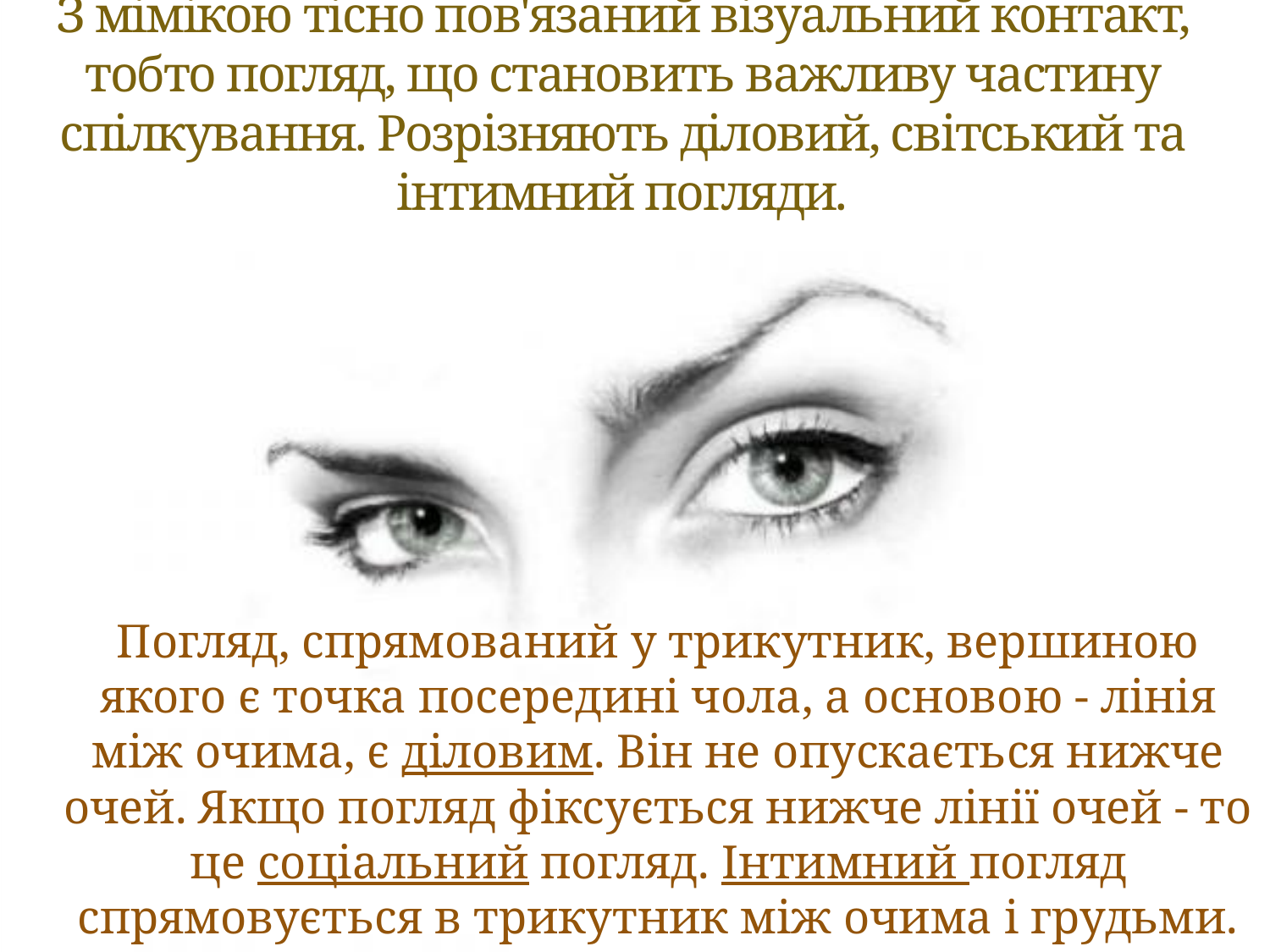

# З мімікою тісно пов'язаний візуальний контакт, тобто погляд, що становить важливу частину спілкування. Розрізняють діловий, світський та інтимний погляди.
Погляд, спрямований у трикутник, вершиною якого є точка посередині чола, а основою - лінія між очима, є діловим. Він не опускається нижче очей. Якщо погляд фіксується нижче лінії очей - то це соціальний погляд. Інтимний погляд спрямовується в трикутник між очима і грудьми.